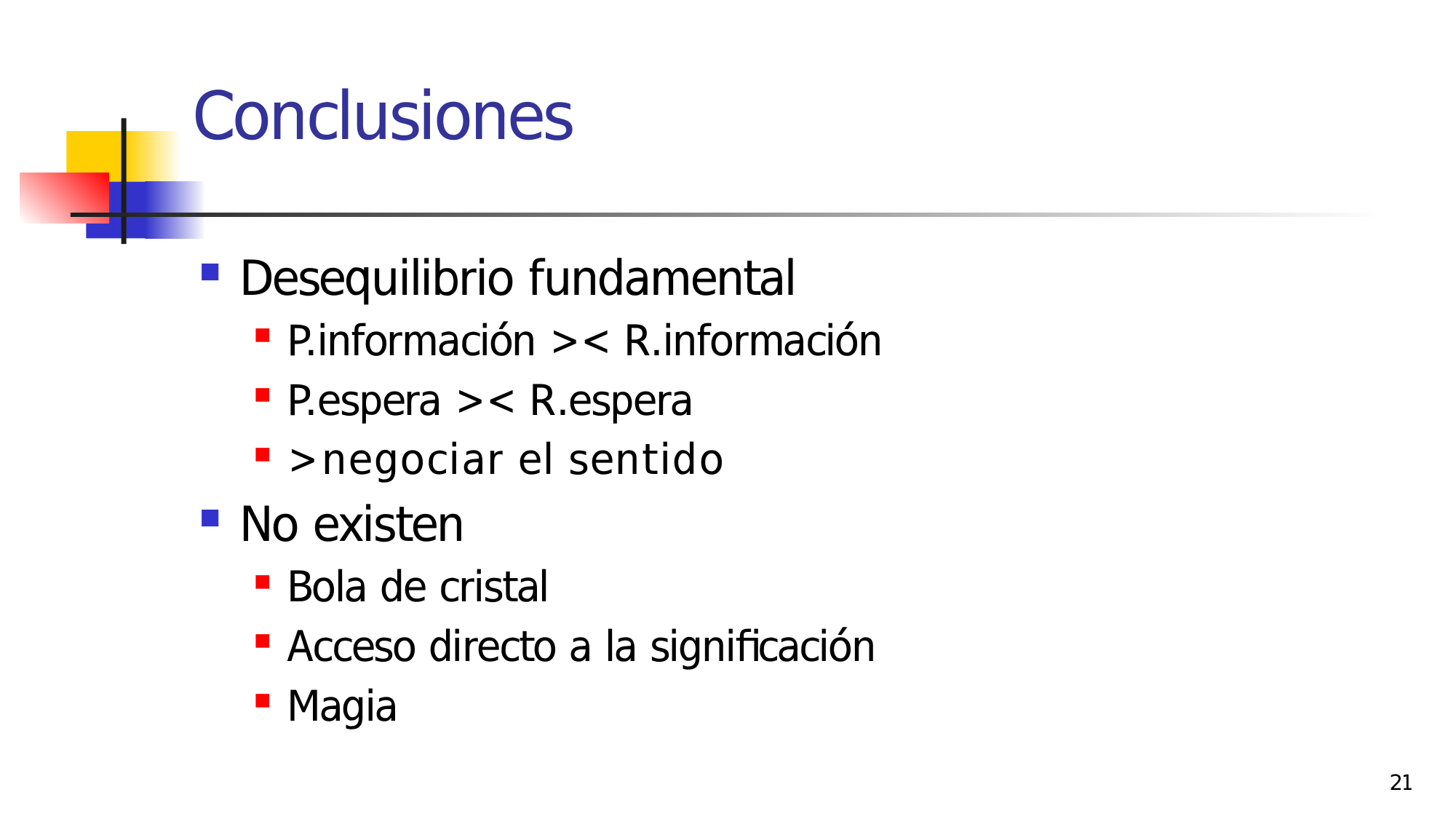

# Conclusiones
Desequilibrio fundamental
P.información >< R.información
P.espera >< R.espera
>negociar el sentido
No existen
Bola de cristal
Acceso directo a la significación
Magia

21